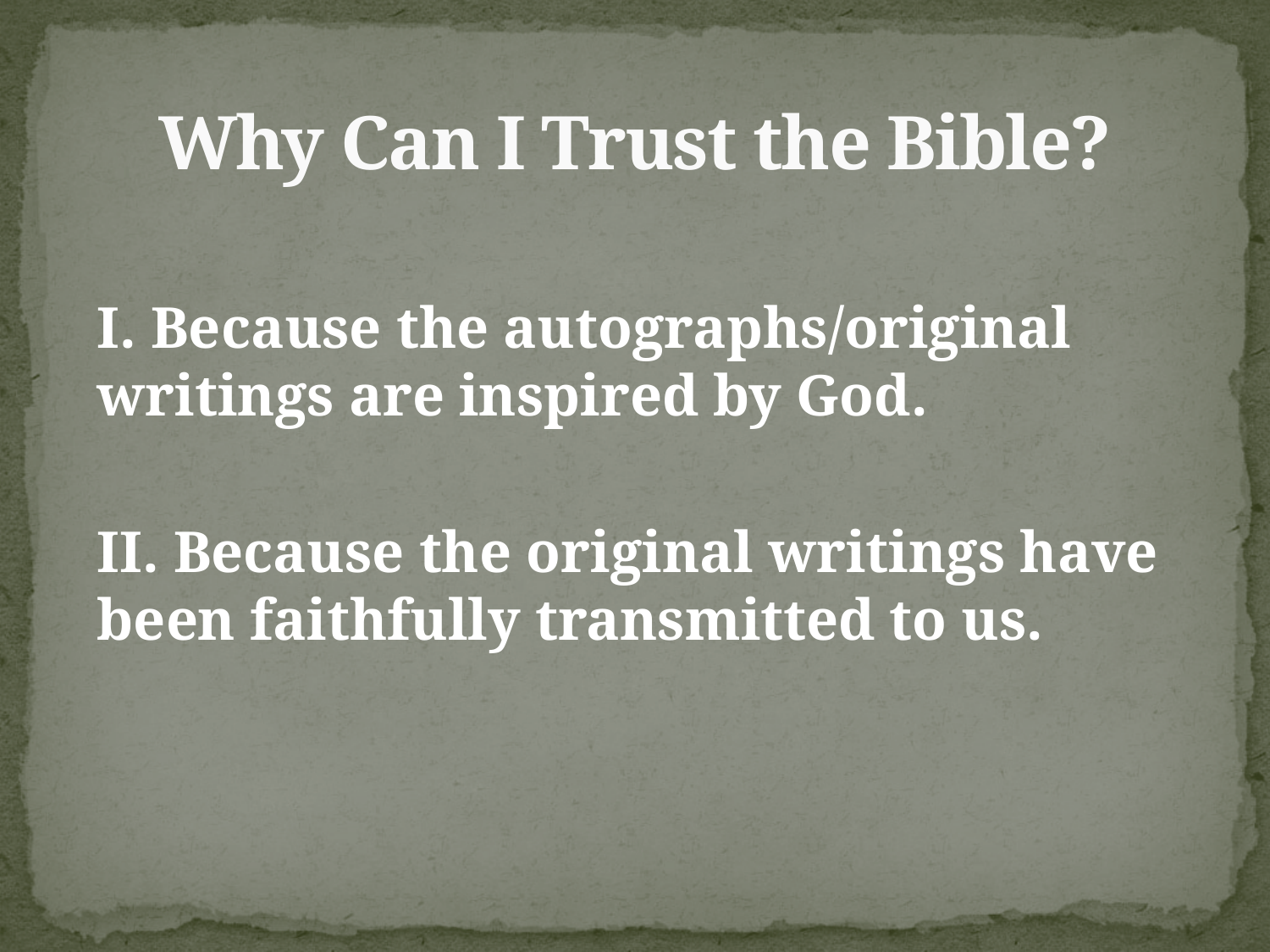

# Why Can I Trust the Bible?
I. Because the autographs/original writings are inspired by God.

II. Because the original writings have been faithfully transmitted to us.